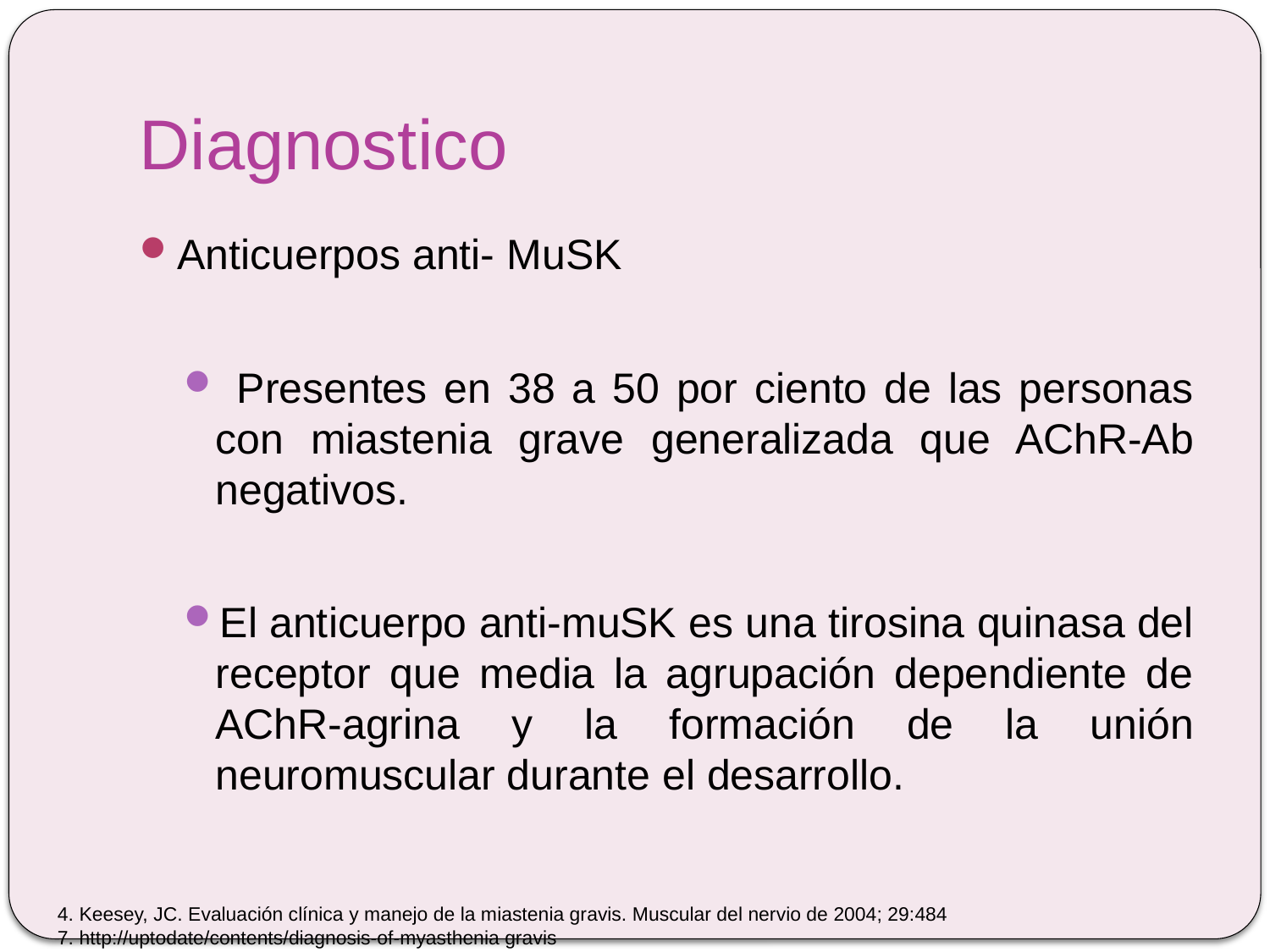

# Diagnostico
Anticuerpos anti- MuSK

 Presentes en 38 a 50 por ciento de las personas con miastenia grave generalizada que AChR-Ab negativos.

El anticuerpo anti-muSK es una tirosina quinasa del receptor que media la agrupación dependiente de AChR-agrina y la formación de la unión neuromuscular durante el desarrollo.
4. Keesey, JC. Evaluación clínica y manejo de la miastenia gravis. Muscular del nervio de 2004; 29:484
7. http://uptodate/contents/diagnosis-of-myasthenia gravis